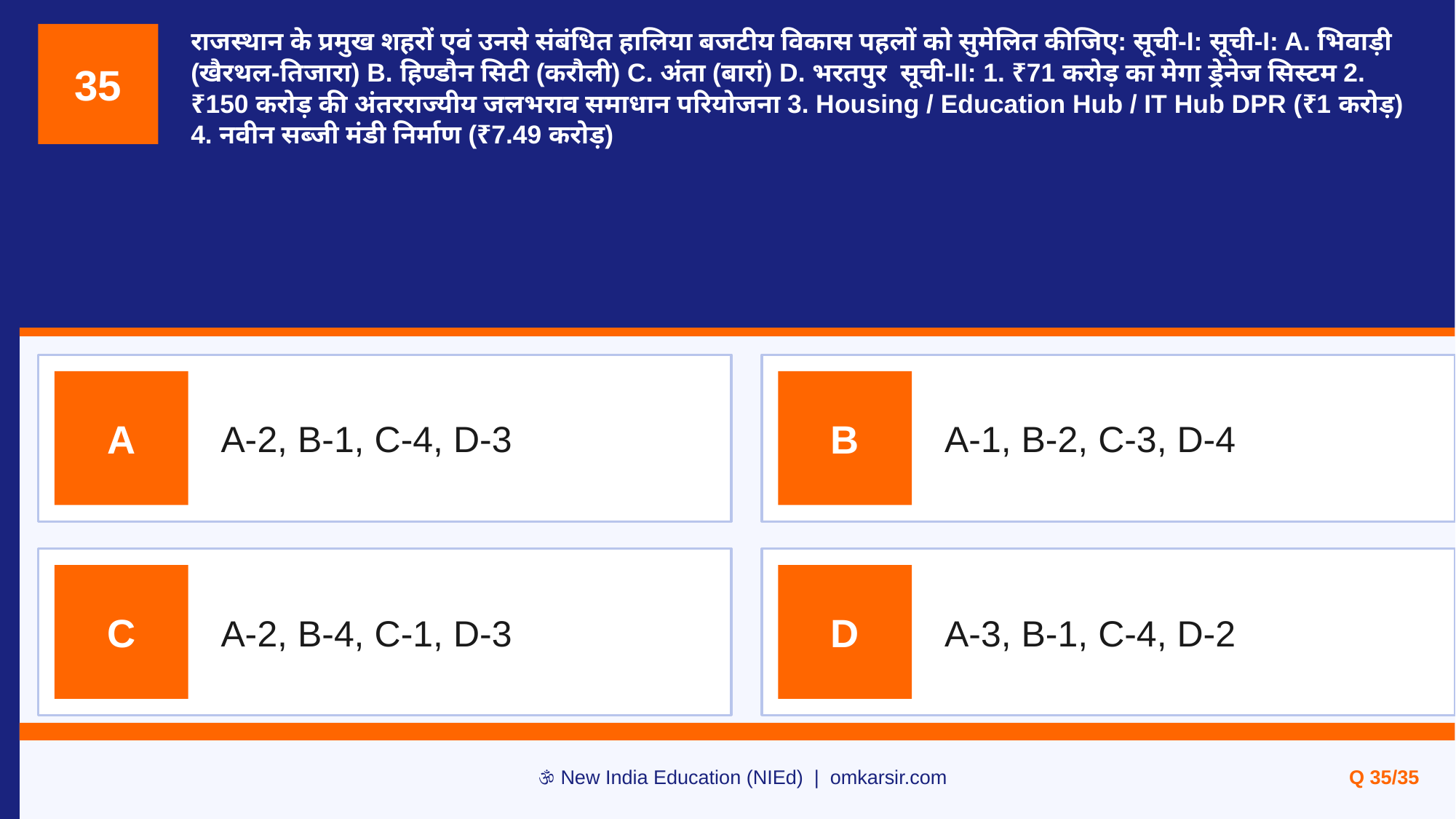

राजस्थान के प्रमुख शहरों एवं उनसे संबंधित हालिया बजटीय विकास पहलों को सुमेलित कीजिए: सूची-I: सूची-I: A. भिवाड़ी (खैरथल-तिजारा) B. हिण्डौन सिटी (करौली) C. अंता (बारां) D. भरतपुर  सूची-II: 1. ₹71 करोड़ का मेगा ड्रेनेज सिस्टम 2. ₹150 करोड़ की अंतरराज्यीय जलभराव समाधान परियोजना 3. Housing / Education Hub / IT Hub DPR (₹1 करोड़) 4. नवीन सब्जी मंडी निर्माण (₹7.49 करोड़)
35

A-2, B-1, C-4, D-3
A-1, B-2, C-3, D-4
A
B

A-2, B-4, C-1, D-3
A-3, B-1, C-4, D-2
C
D

🕉️ New India Education (NIEd)  |  omkarsir.com
Q 35/35